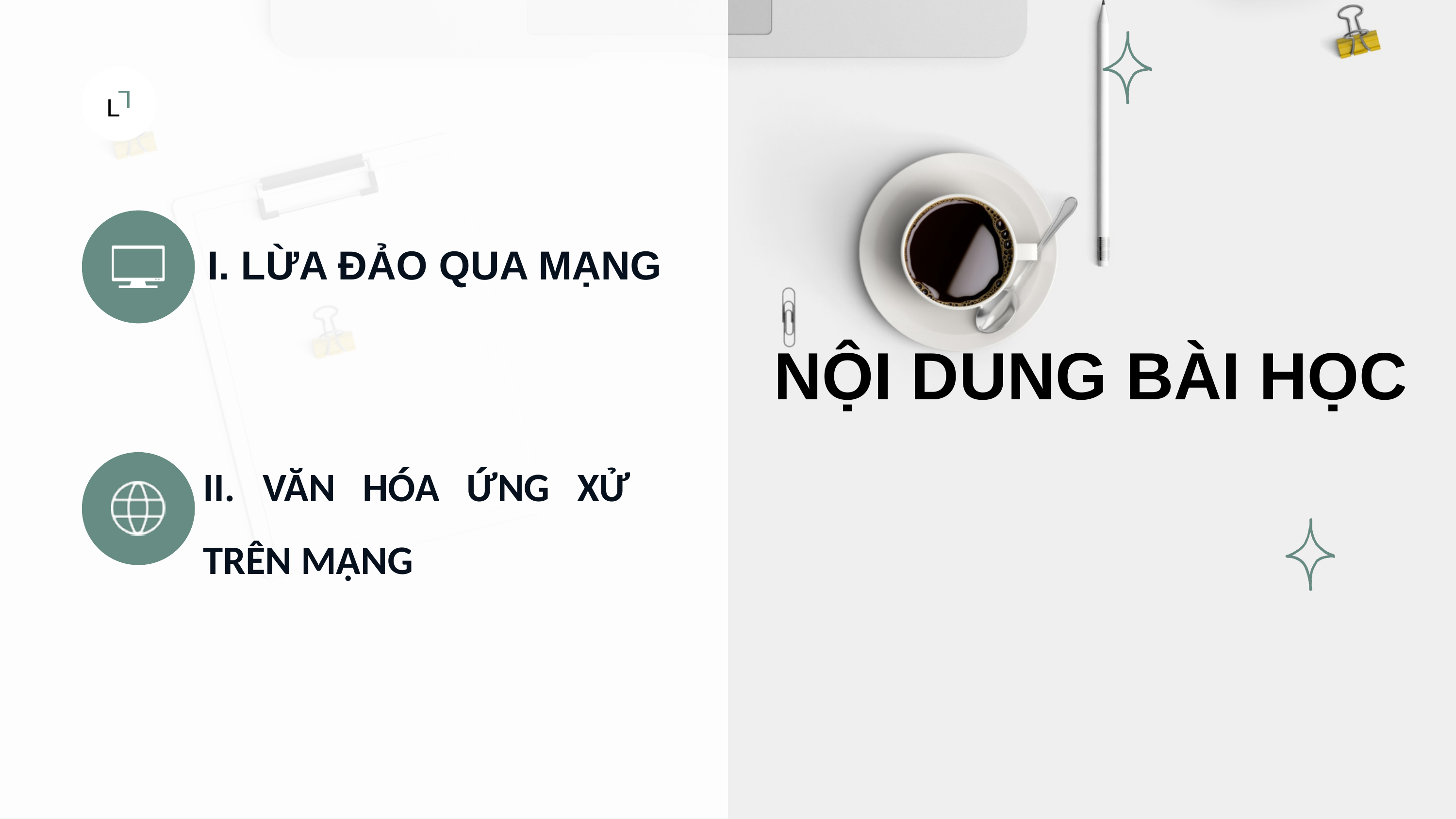

L
L

I. LỪA ĐẢO QUA MẠNG
NỘI DUNG BÀI HỌC
II. VĂN HÓA ỨNG XỬ TRÊN MẠNG